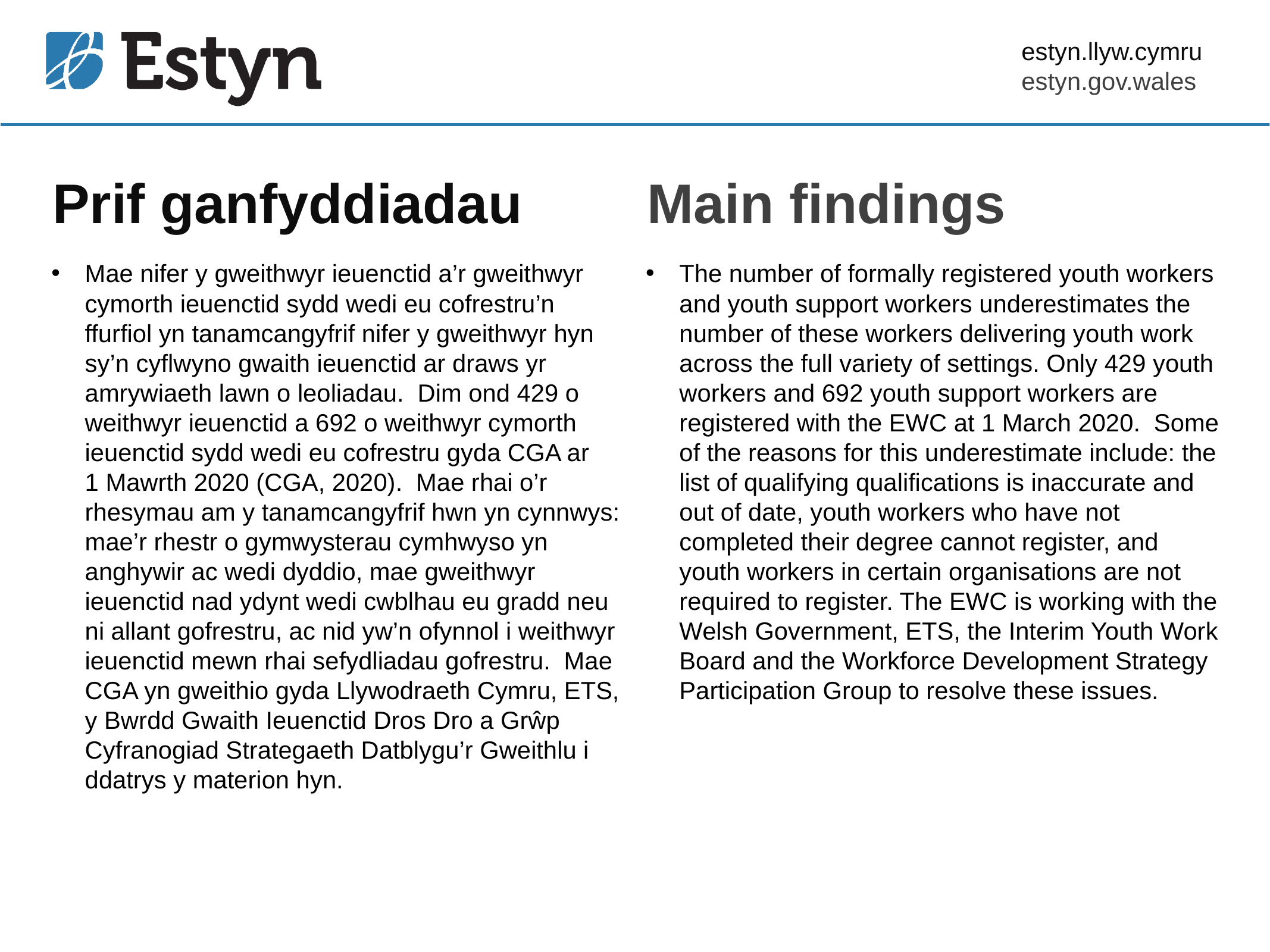

# Prif ganfyddiadau
Main findings
Mae nifer y gweithwyr ieuenctid a’r gweithwyr cymorth ieuenctid sydd wedi eu cofrestru’n ffurfiol yn tanamcangyfrif nifer y gweithwyr hyn sy’n cyflwyno gwaith ieuenctid ar draws yr amrywiaeth lawn o leoliadau.  Dim ond 429 o weithwyr ieuenctid a 692 o weithwyr cymorth ieuenctid sydd wedi eu cofrestru gyda CGA ar    1 Mawrth 2020 (CGA, 2020).  Mae rhai o’r rhesymau am y tanamcangyfrif hwn yn cynnwys: mae’r rhestr o gymwysterau cymhwyso yn anghywir ac wedi dyddio, mae gweithwyr ieuenctid nad ydynt wedi cwblhau eu gradd neu ni allant gofrestru, ac nid yw’n ofynnol i weithwyr ieuenctid mewn rhai sefydliadau gofrestru.  Mae CGA yn gweithio gyda Llywodraeth Cymru, ETS, y Bwrdd Gwaith Ieuenctid Dros Dro a Grŵp Cyfranogiad Strategaeth Datblygu’r Gweithlu i ddatrys y materion hyn.

The number of formally registered youth workers and youth support workers underestimates the number of these workers delivering youth work across the full variety of settings. Only 429 youth workers and 692 youth support workers are registered with the EWC at 1 March 2020.  Some of the reasons for this underestimate include: the list of qualifying qualifications is inaccurate and out of date, youth workers who have not  completed their degree cannot register, and youth workers in certain organisations are not required to register. The EWC is working with the Welsh Government, ETS, the Interim Youth Work Board and the Workforce Development Strategy Participation Group to resolve these issues.